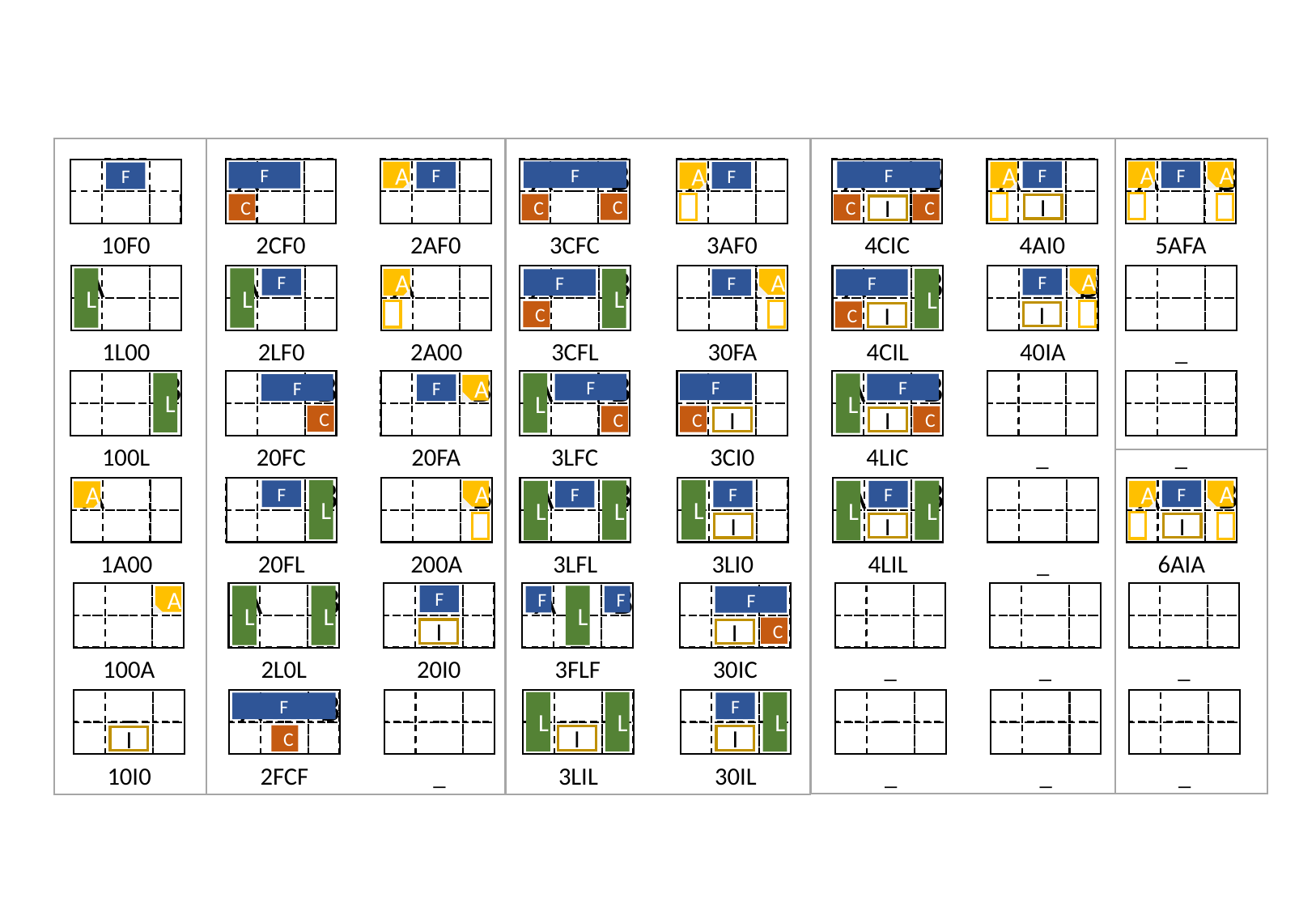

A

A

B

A

A

B

A

A

B

F
F
F
A

F
A

A

F
F
A

F
F
A

C

C
C
C
C
I
I
10F0
2CF0
2AF0
3CFC
3AF0
4CIC
4AI0
5AFA
A

A

A

A

B

A

B

B

L
L
A

F
F
L
L
A

F
A

F
F

C

C
I
I
1L00
2LF0
2A00
3CFL
30FA
4CIL
40IA
_

B

B

B

A

B

A

B

L
L
L
F
F
F
F
F
A

C
C
C
C
I
I
100L
20FC
20FA
3LFC
3CI0
4LIC
_
_

A

B

B

A

B

A

B

A

B

L
L
F
F
L
L
F
A

A

L
A

F
F
L
A

I
I
I
1A00
20FL
200A
3LFL
3LI0
4LIL
_
6AIA

A

B

A

B

F
L
L
L
F
F
A

F
C
I
I
100A
2L0L
20I0
3FLF
30IC
_
_
_

A

B

L
L
L
F
F
C
I
I
I
10I0
2FCF
_
3LIL
30IL
_
_
_